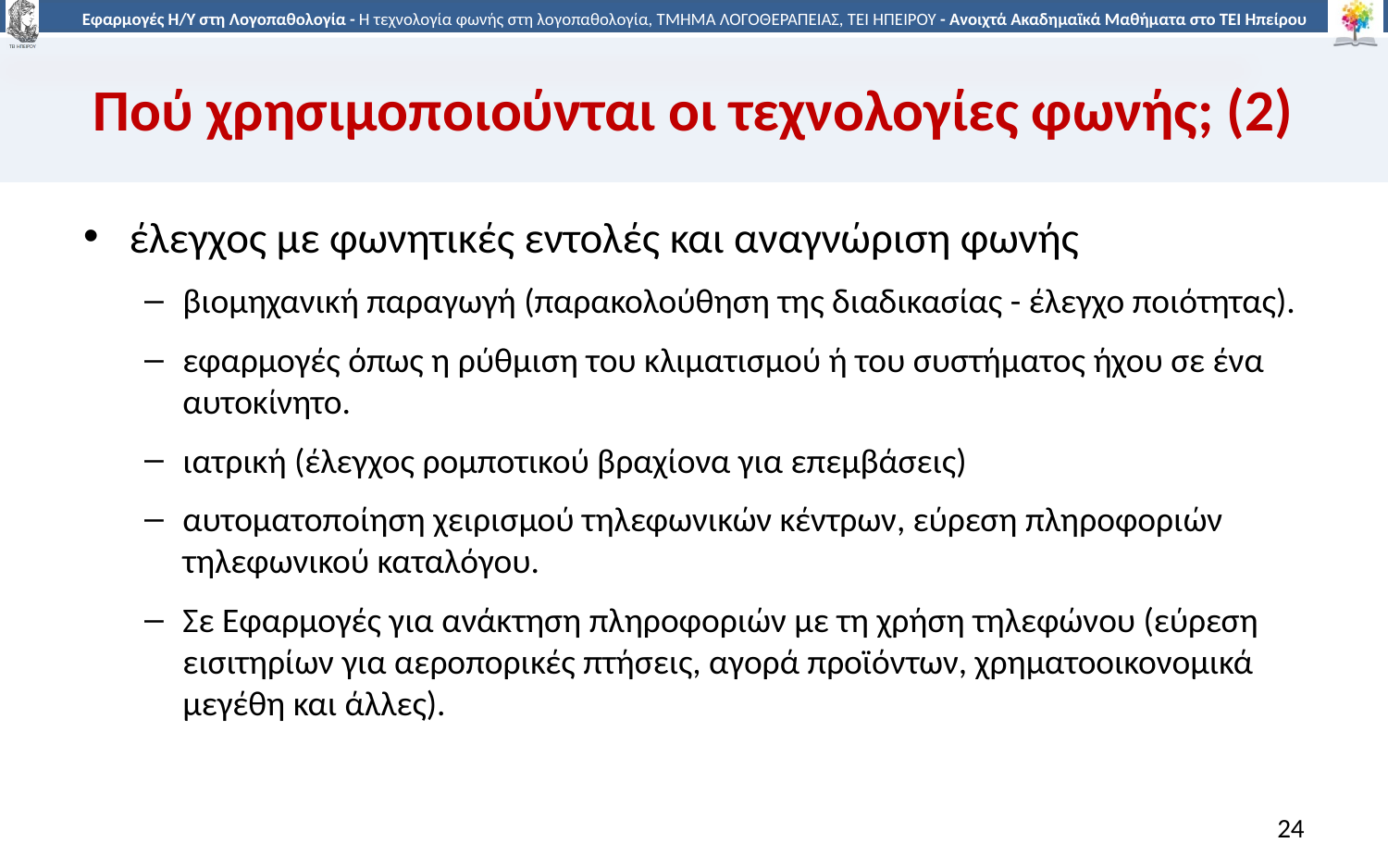

# Πού χρησιμοποιούνται οι τεχνολογίες φωνής; (2)
έλεγχος με φωνητικές εντολές και αναγνώριση φωνής
βιομηχανική παραγωγή (παρακολούθηση της διαδικασίας - έλεγχο ποιότητας).
εφαρμογές όπως η ρύθμιση του κλιματισμού ή του συστήματος ήχου σε ένα αυτοκίνητο.
ιατρική (έλεγχος ρομποτικού βραχίονα για επεμβάσεις)
αυτοματοποίηση χειρισμού τηλεφωνικών κέντρων, εύρεση πληροφοριών τηλεφωνικού καταλόγου.
Σε Εφαρμογές για ανάκτηση πληροφοριών με τη χρήση τηλεφώνου (εύρεση εισιτηρίων για αεροπορικές πτήσεις, αγορά προϊόντων, χρηματοοικονομικά μεγέθη και άλλες).

24